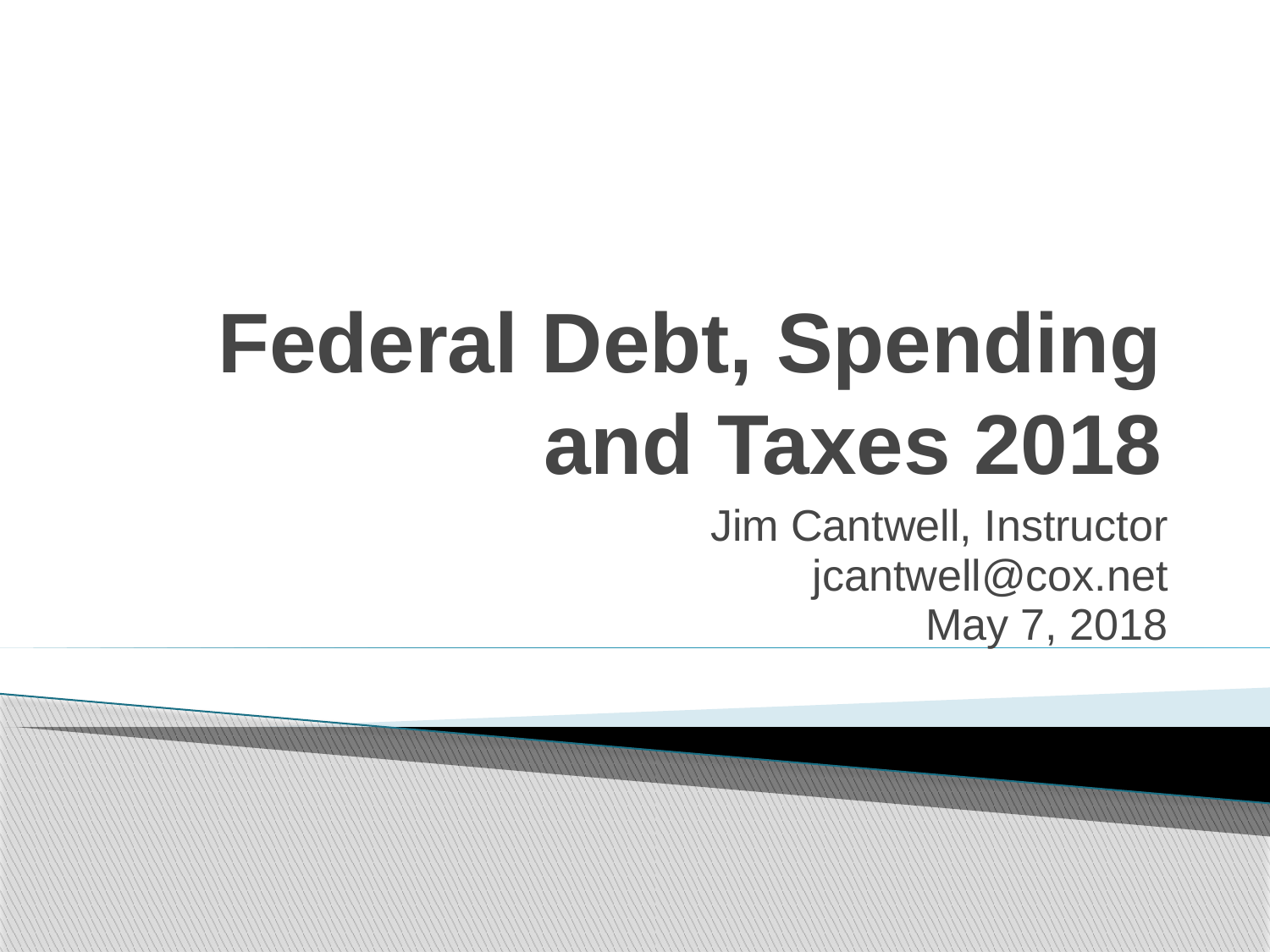

# Federal Debt, Spending and Taxes 2018
Jim Cantwell, Instructor
jcantwell@cox.net
May 7, 2018